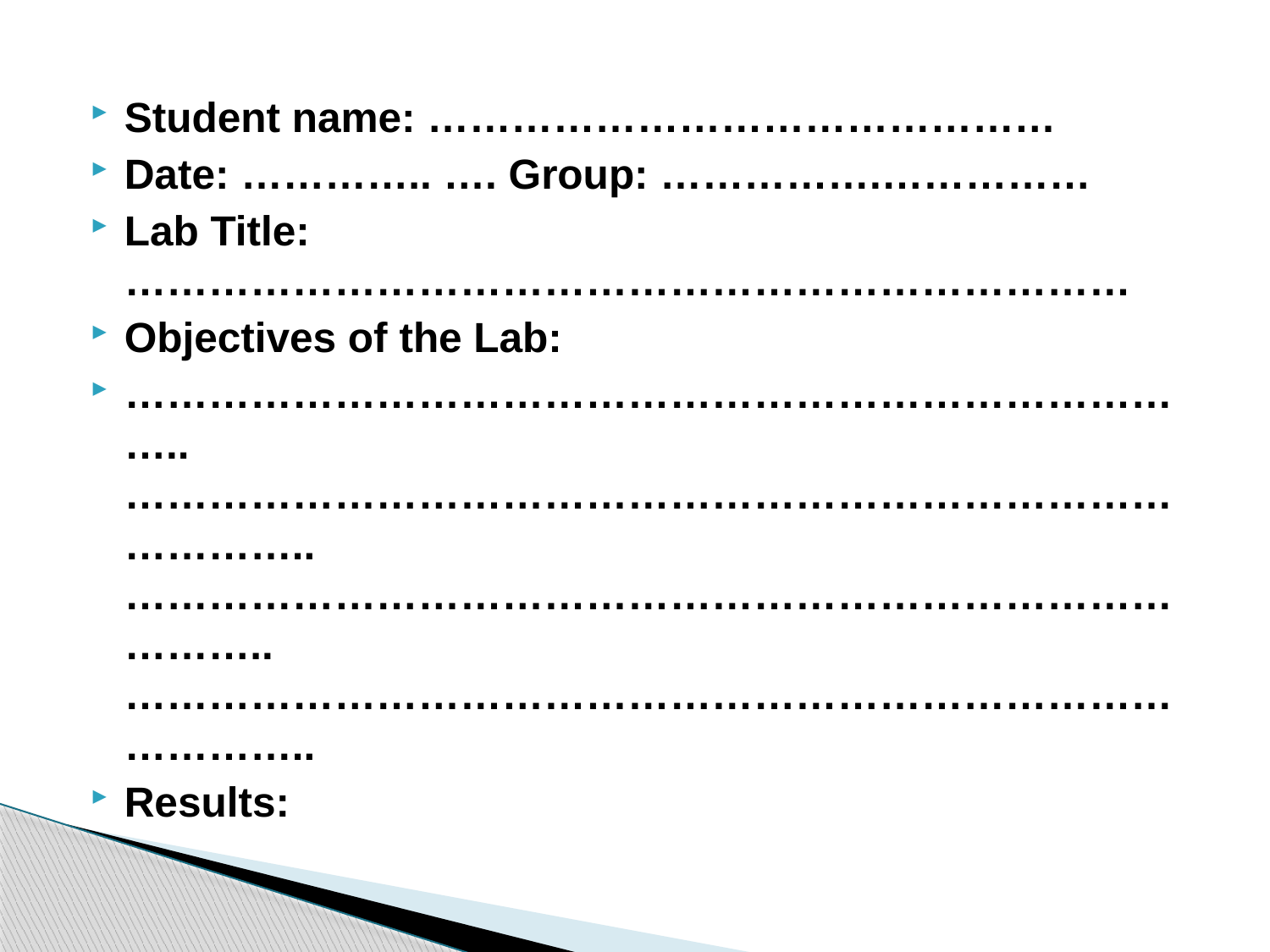

Student name: ………………………………………
Date: ………….. …. Group: …………….……………
Lab Title: ………………………………………………………………
Objectives of the Lab:
……………………………………………………………………..……………………………………………………………………………..…………………………………………………………………………..……………………………………………………………………………..
Results: